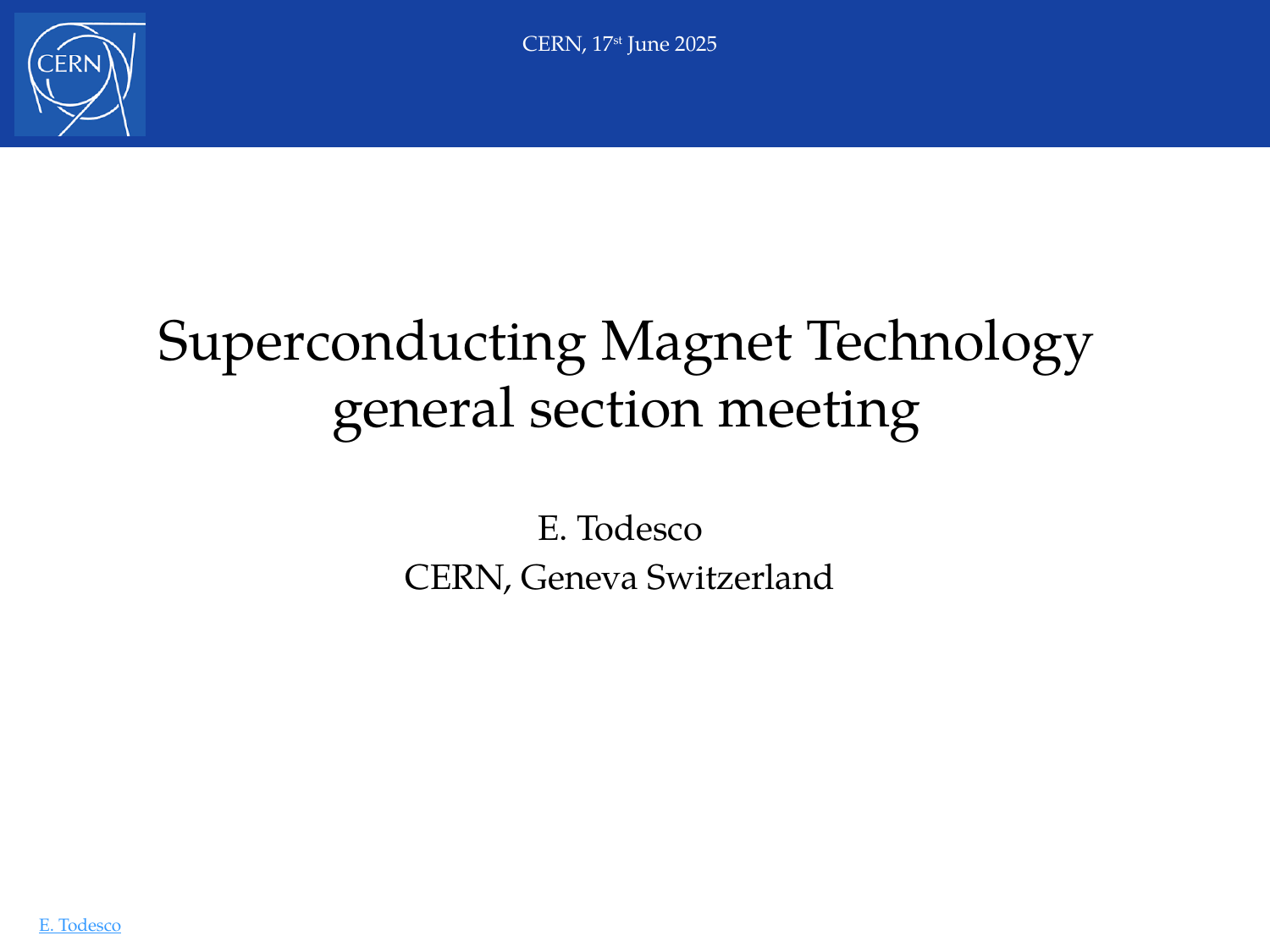

CERN, 17st June 2025
# Superconducting Magnet Technology general section meeting
E. Todesco
CERN, Geneva Switzerland